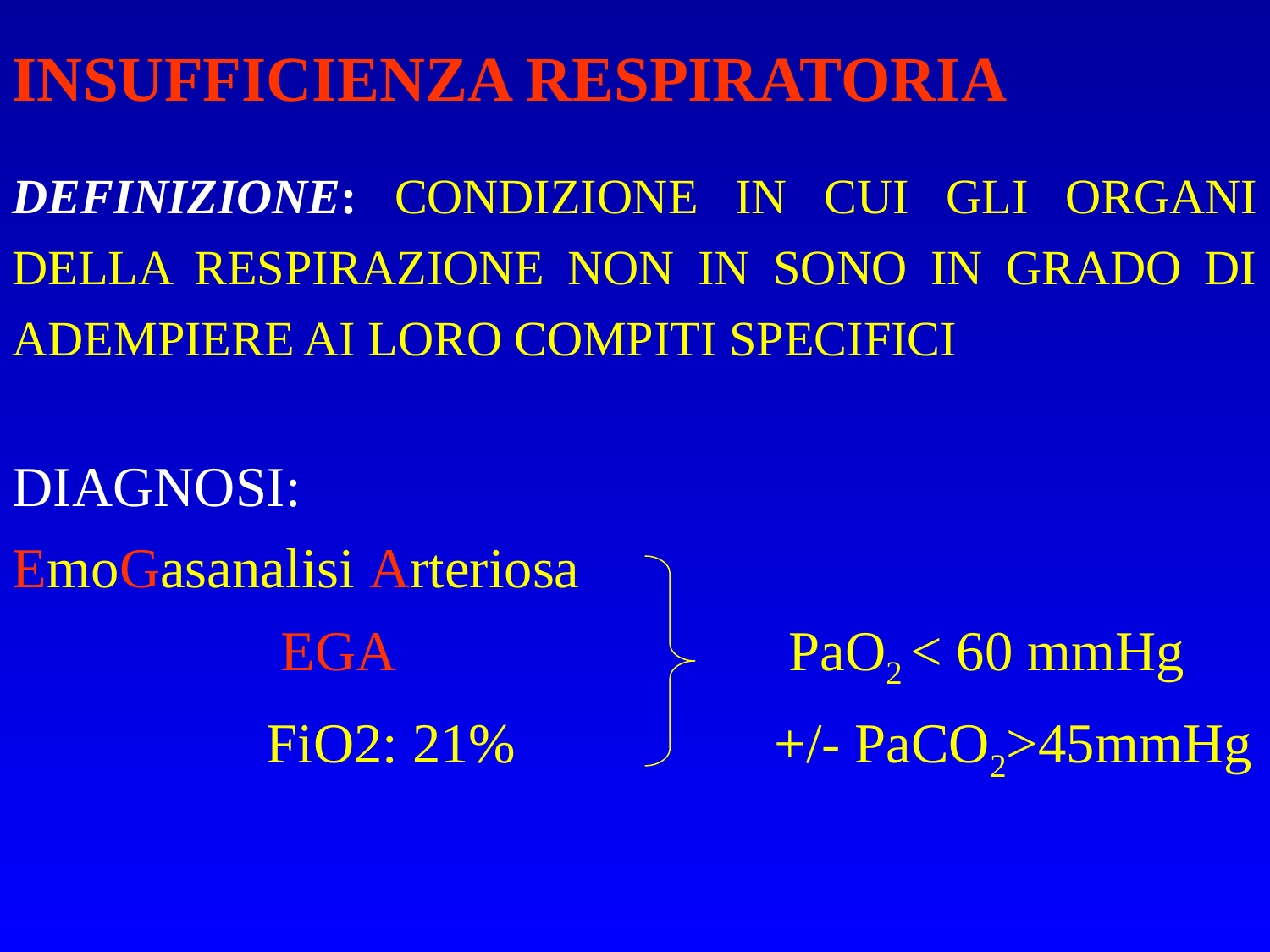

INSUFFICIENZA RESPIRATORIA

DEFINIZIONE: CONDIZIONE IN CUI GLI ORGANI DELLA RESPIRAZIONE NON IN SONO IN GRADO DI ADEMPIERE AI LORO COMPITI SPECIFICI

DIAGNOSI:
EmoGasanalisi Arteriosa
		 EGA 			 PaO2 < 60 mmHg
		FiO2: 21%			+/- PaCO2>45mmHg